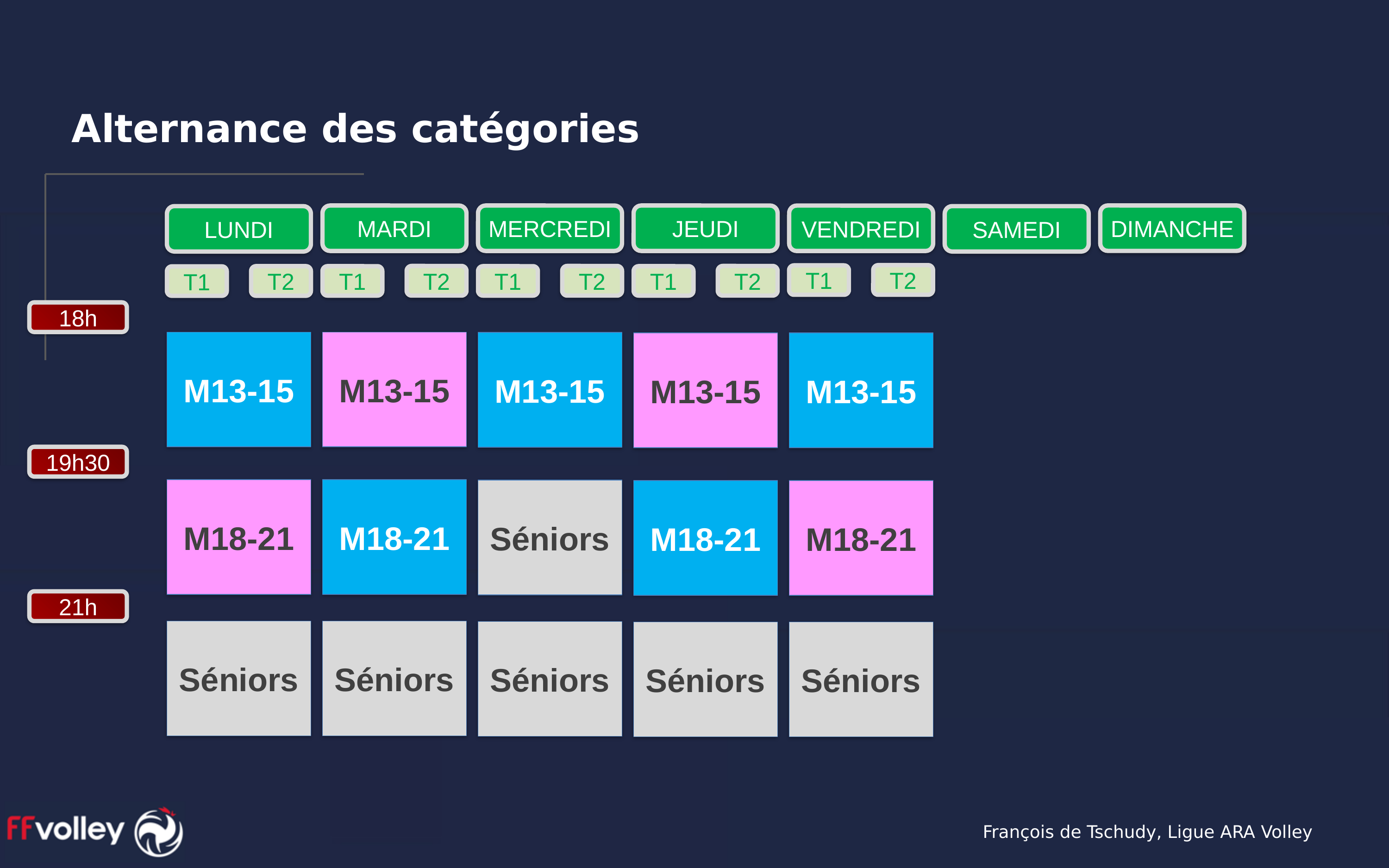

Alternance des catégories
DIMANCHE
MARDI
MERCREDI
JEUDI
VENDREDI
LUNDI
SAMEDI
T2
T1
T2
T2
T2
T2
T1
T1
T1
T1
18h
M13-15
M13-15
M13-15
M13-15
M13-15
19h30
M18-21
M18-21
Séniors
M18-21
M18-21
21h
Séniors
Séniors
Séniors
Séniors
Séniors